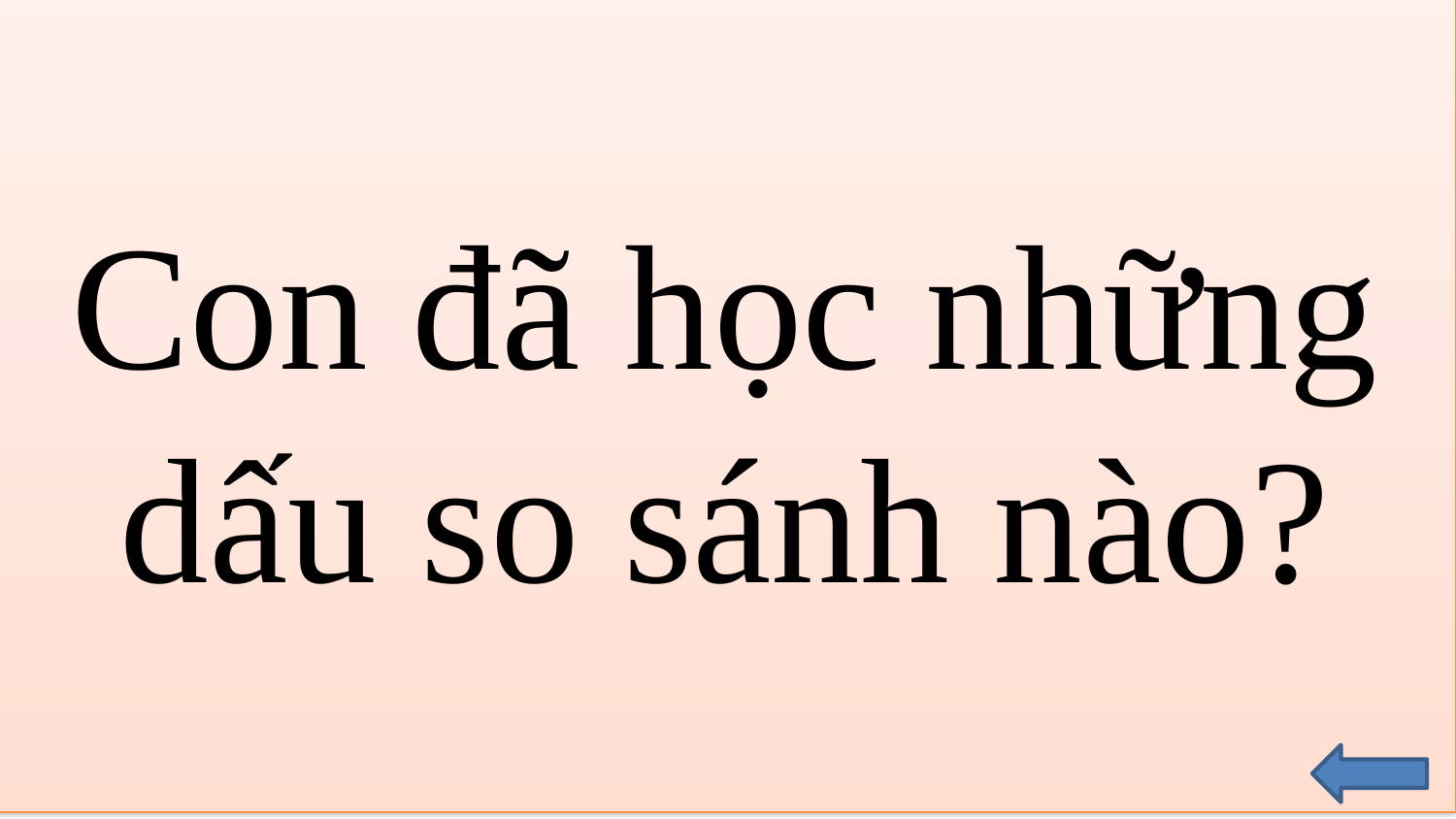

Con đã học những dấu so sánh nào?